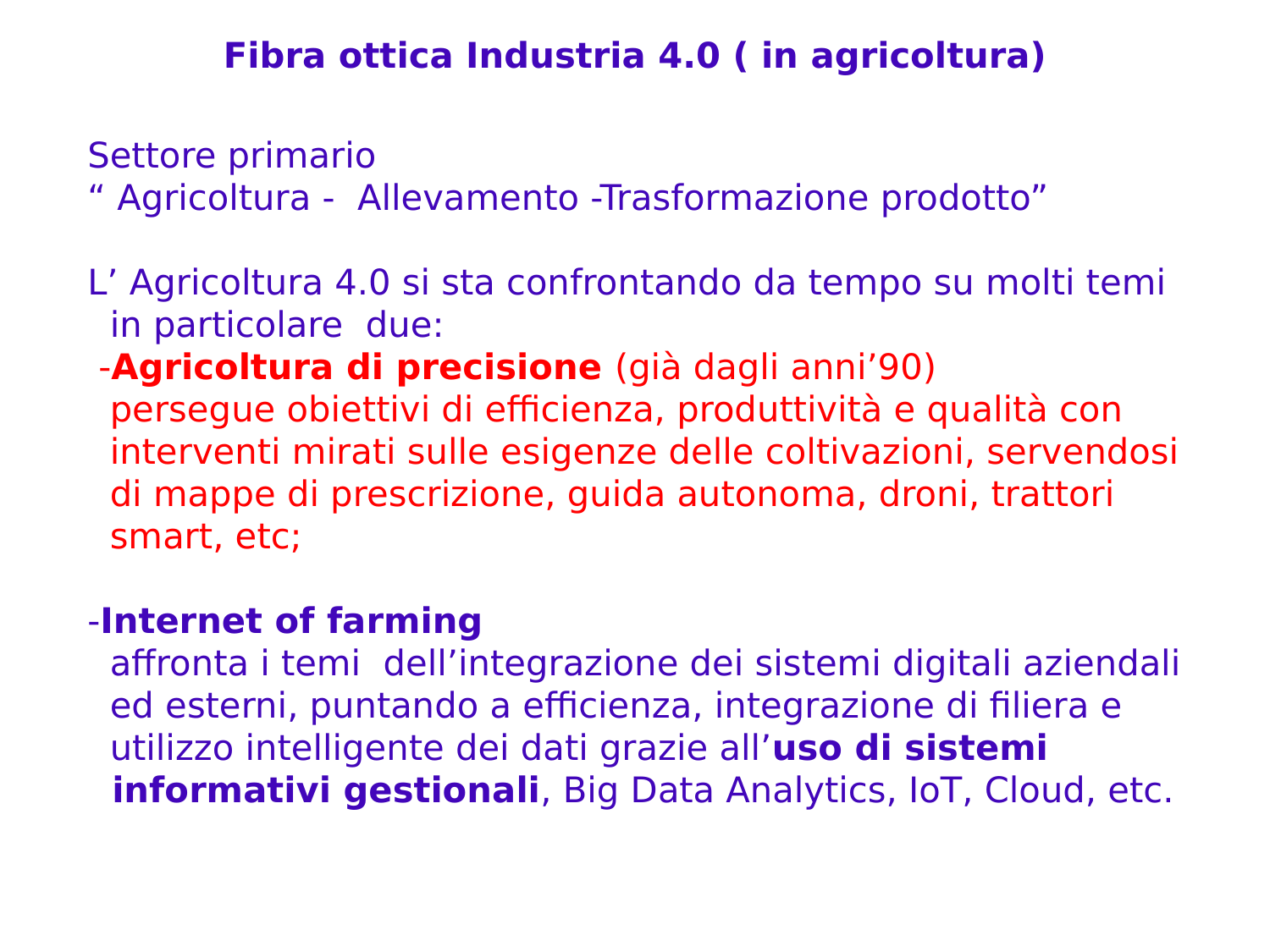

Fibra ottica Industria 4.0 ( in agricoltura)
Settore primario
“ Agricoltura -  Allevamento -Trasformazione prodotto”

L’ Agricoltura 4.0 si sta confrontando da tempo su molti temi
  in particolare  due:
 -Agricoltura di precisione (già dagli anni’90)
  persegue obiettivi di efficienza, produttività e qualità con
  interventi mirati sulle esigenze delle coltivazioni, servendosi
  di mappe di prescrizione, guida autonoma, droni, trattori
  smart, etc;

-Internet of farming
  affronta i temi  dell’integrazione dei sistemi digitali aziendali
  ed esterni, puntando a efficienza, integrazione di filiera e
  utilizzo intelligente dei dati grazie all’uso di sistemi
  informativi gestionali, Big Data Analytics, IoT, Cloud, etc.